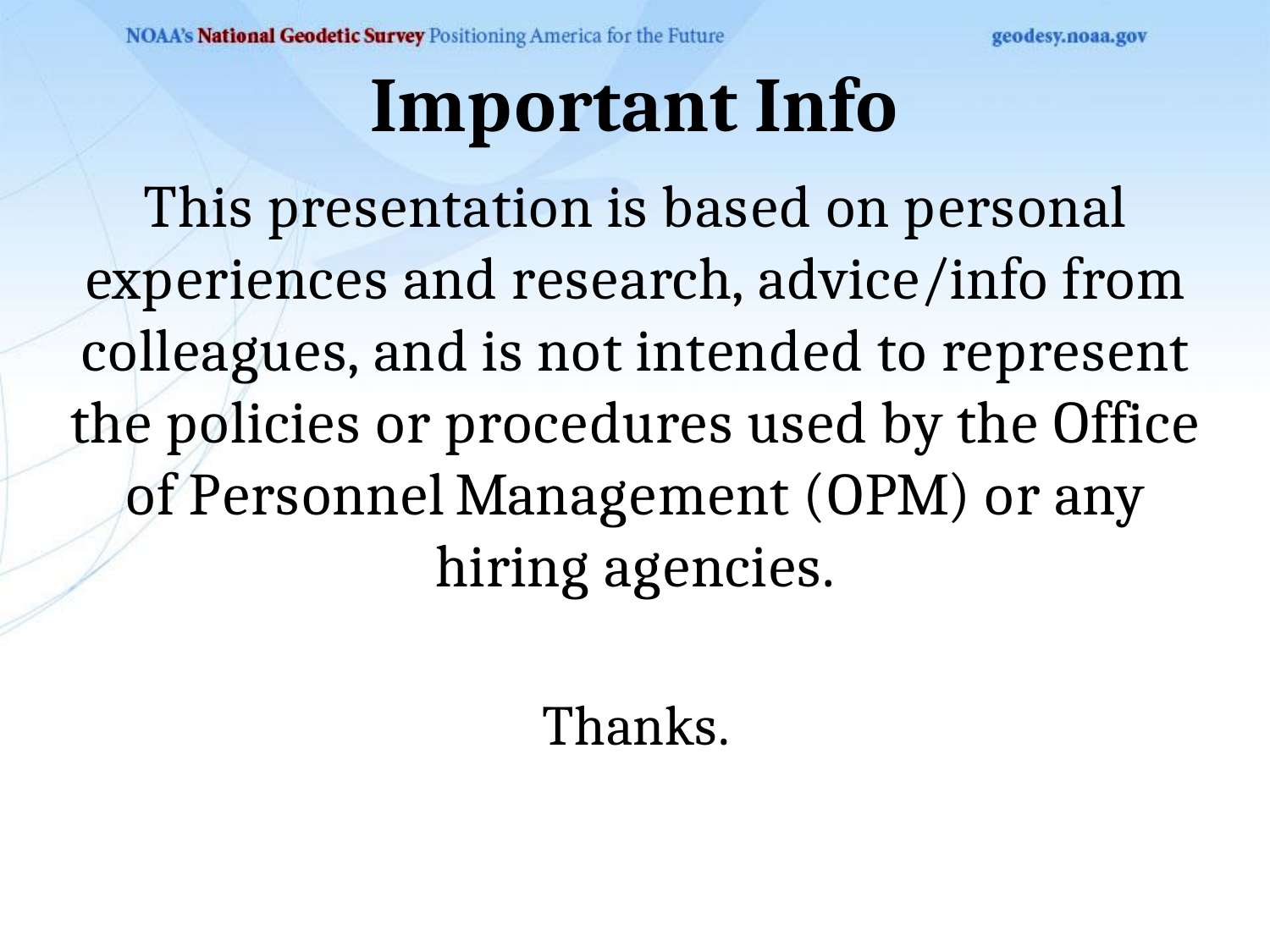

# Important Info
This presentation is based on personal experiences and research, advice/info from colleagues, and is not intended to represent the policies or procedures used by the Office of Personnel Management (OPM) or any hiring agencies.

Thanks.